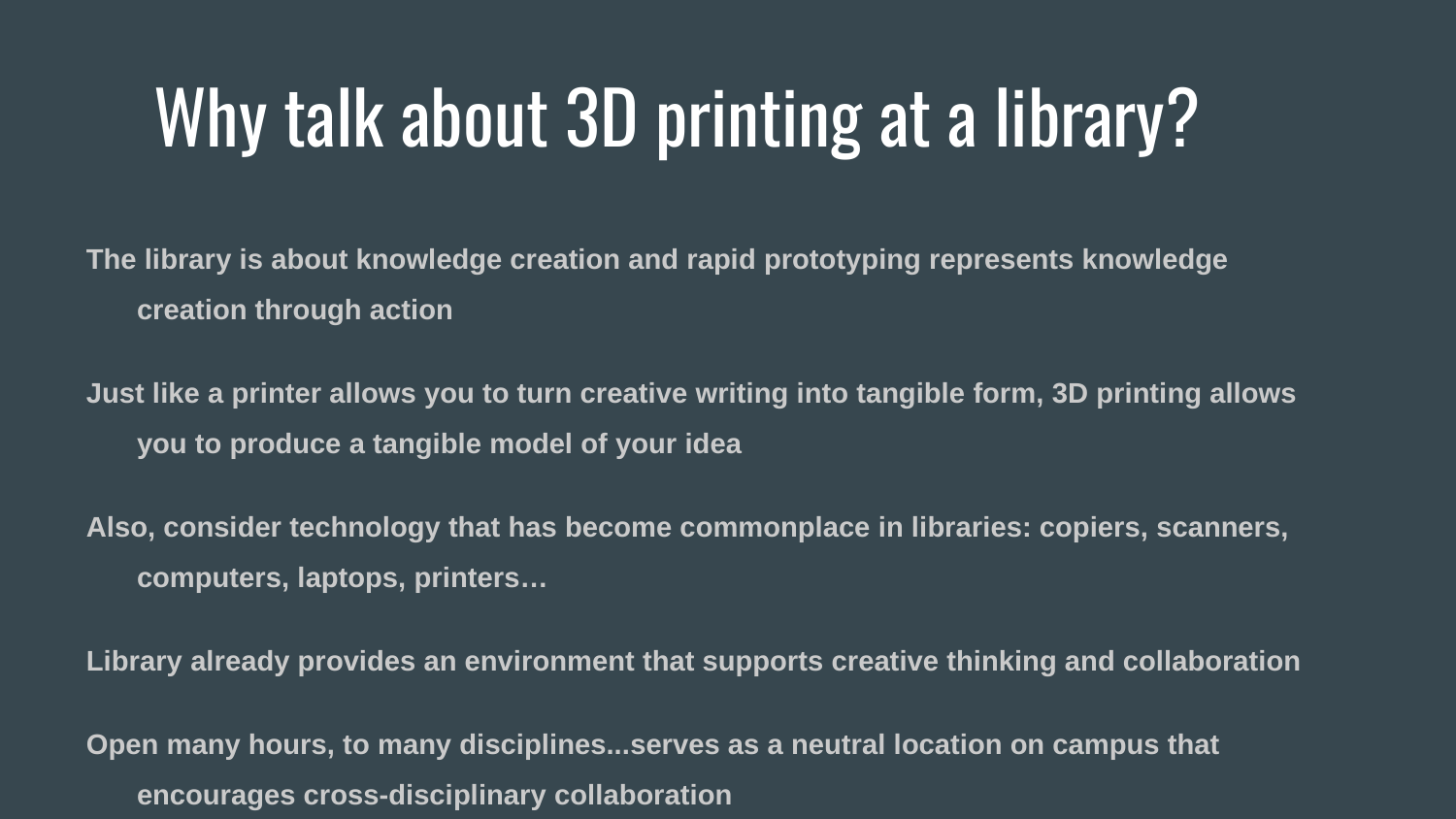

# Why talk about 3D printing at a library?
The library is about knowledge creation and rapid prototyping represents knowledge creation through action
Just like a printer allows you to turn creative writing into tangible form, 3D printing allows you to produce a tangible model of your idea
Also, consider technology that has become commonplace in libraries: copiers, scanners, computers, laptops, printers…
Library already provides an environment that supports creative thinking and collaboration
Open many hours, to many disciplines...serves as a neutral location on campus that encourages cross-disciplinary collaboration
Having a 3D printer allows experimentation by all students regardless of department
3D printers located in “members only” labs are not broadly useable